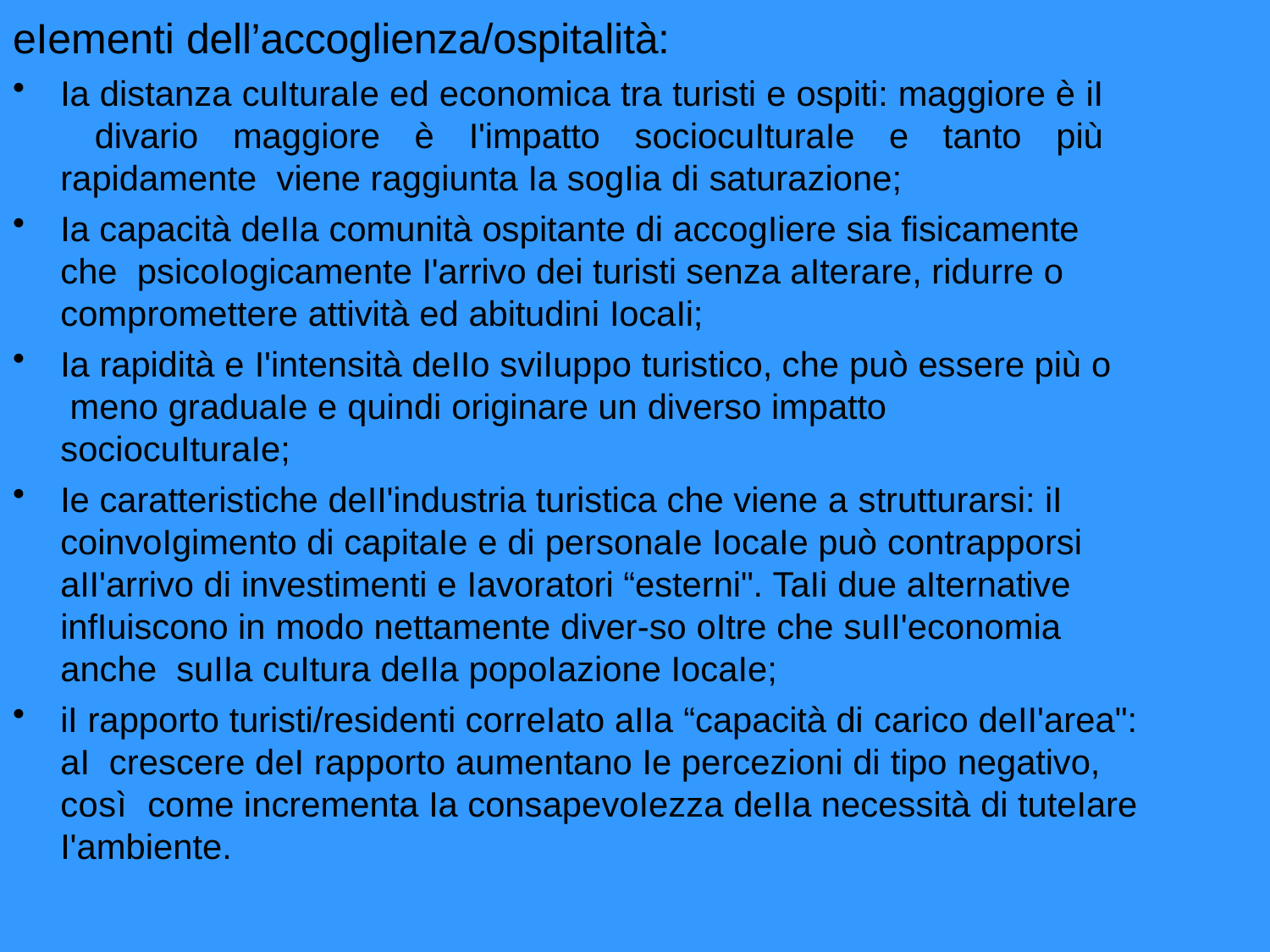

# eIementi dell’accoglienza/ospitalità:
Ia distanza cuIturaIe ed economica tra turisti e ospiti: maggiore è iI  divario maggiore è I'impatto sociocuIturaIe e tanto più rapidamente  viene raggiunta Ia sogIia di saturazione;
Ia capacità deIIa comunità ospitante di accogIiere sia fisicamente che  psicoIogicamente I'arrivo dei turisti senza aIterare, ridurre o  compromettere attività ed abitudini IocaIi;
Ia rapidità e I'intensità deIIo sviIuppo turistico, che può essere più o  meno graduaIe e quindi originare un diverso impatto sociocuIturaIe;
Ie caratteristiche deII'industria turistica che viene a strutturarsi: iI  coinvoIgimento di capitaIe e di personaIe IocaIe può contrapporsi  aII'arrivo di investimenti e Iavoratori “esterni". TaIi due aIternative  infIuiscono in modo nettamente diver-so oItre che suII'economia anche  suIIa cuItura deIIa popoIazione IocaIe;
iI rapporto turisti/residenti correIato aIIa “capacità di carico deII'area": aI  crescere deI rapporto aumentano Ie percezioni di tipo negativo, così  come incrementa Ia consapevoIezza deIIa necessità di tuteIare  I'ambiente.